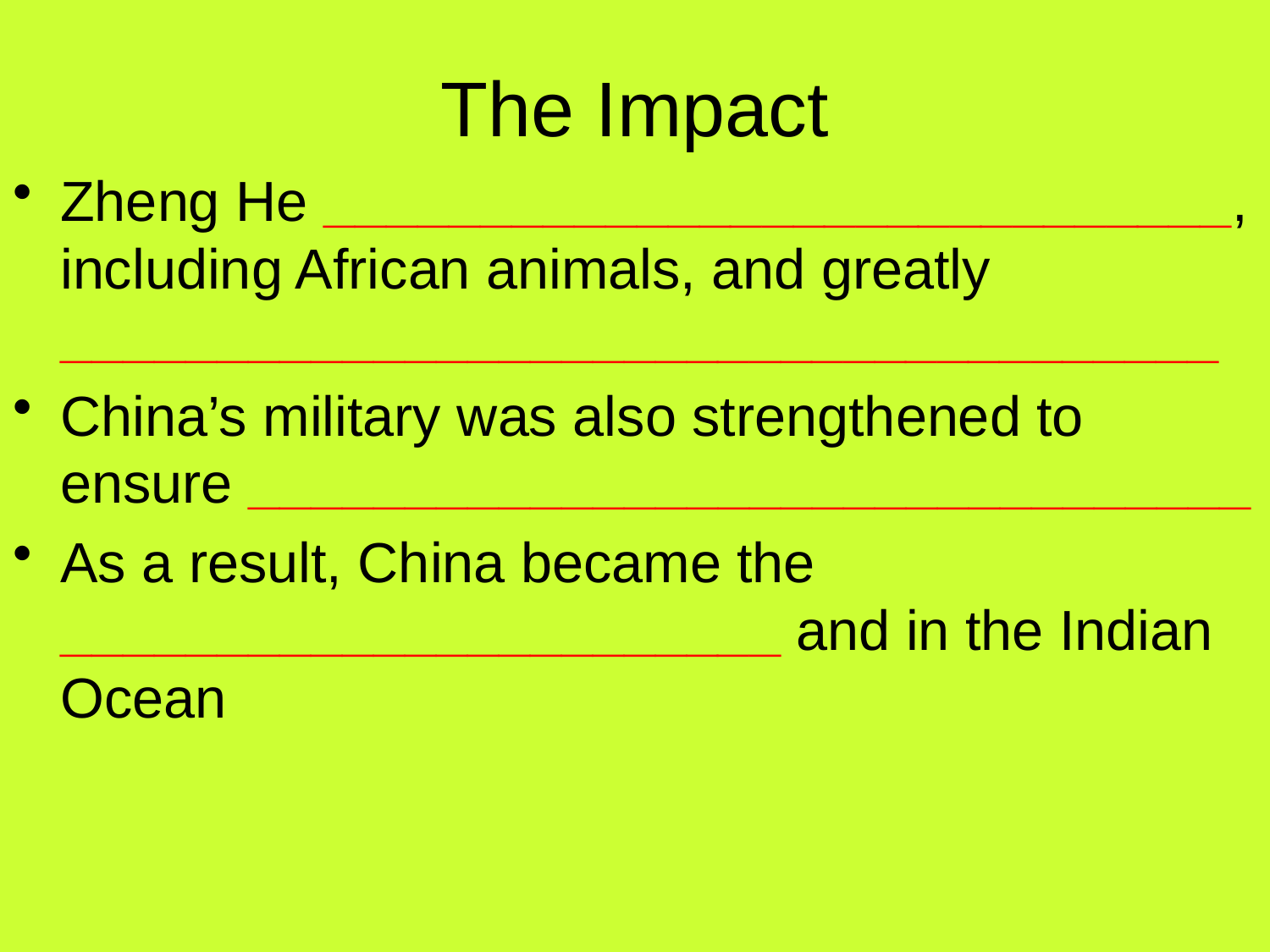

# The Impact
Zheng He _____________________________, including African animals, and greatly _____________________________________
China’s military was also strengthened to ensure ________________________________
As a result, China became the _______________________ and in the Indian Ocean